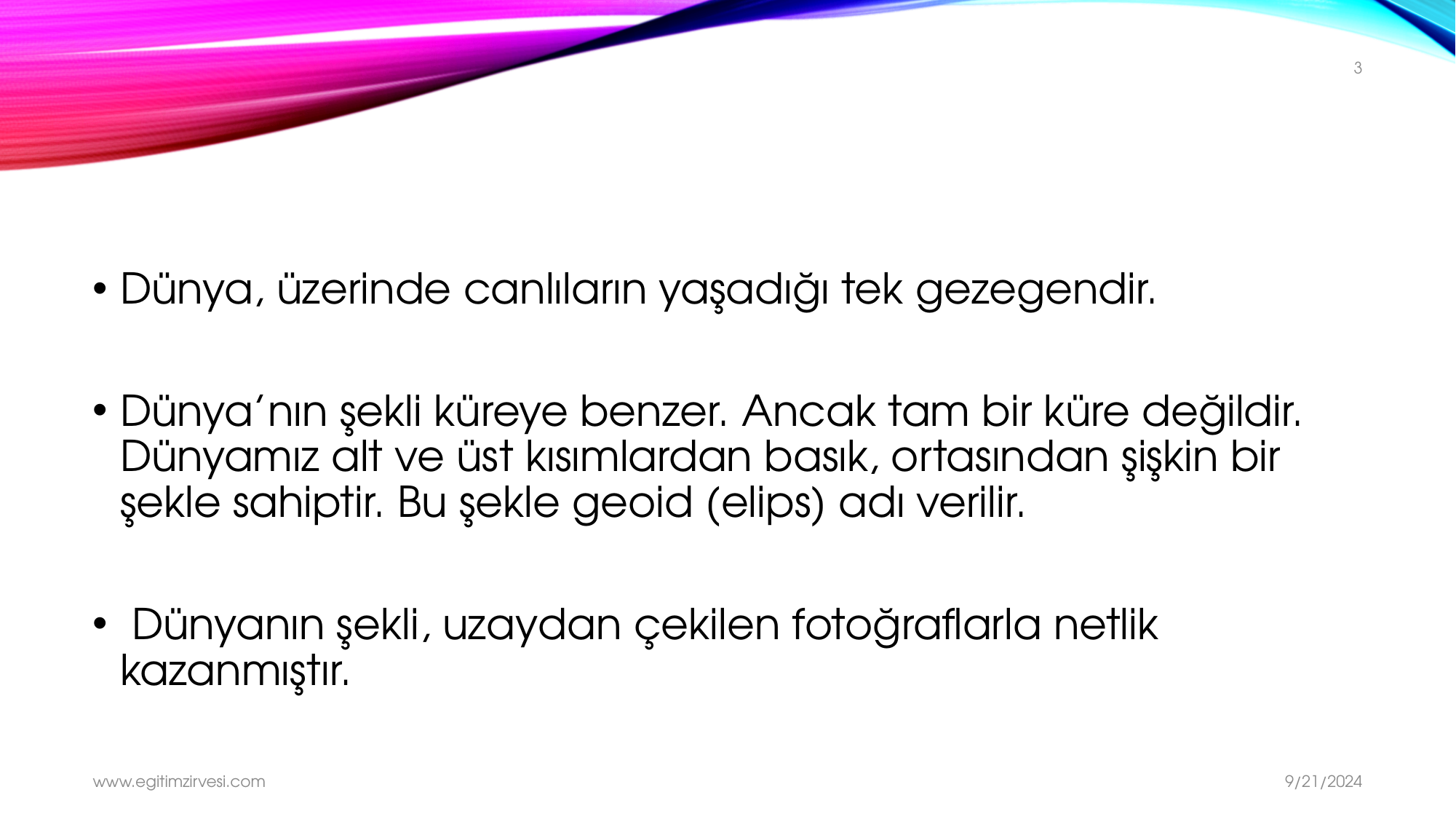

3
#
Dünya, üzerinde canlıların yaşadığı tek gezegendir.

Dünya’nın şekli küreye benzer. Ancak tam bir küre değildir. Dünyamız alt ve üst kısımlardan basık, ortasından şişkin bir şekle sahiptir. Bu şekle geoid (elips) adı verilir.

 Dünyanın şekli, uzaydan çekilen fotoğraflarla netlik kazanmıştır.

www.egitimzirvesi.com
9/21/2024